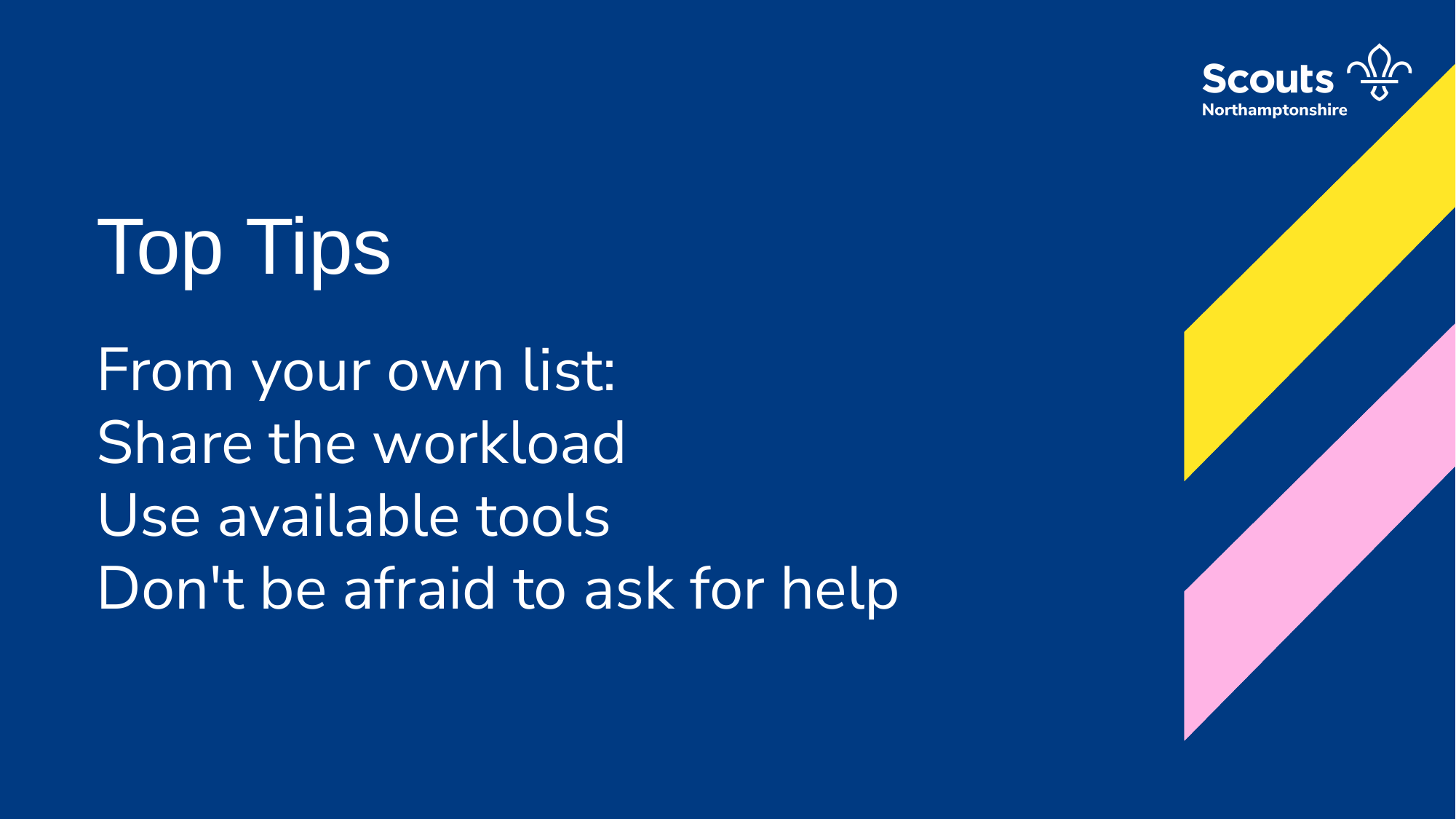

Top Tips

From your own list:
Share the workload
Use available tools
Don't be afraid to ask for help